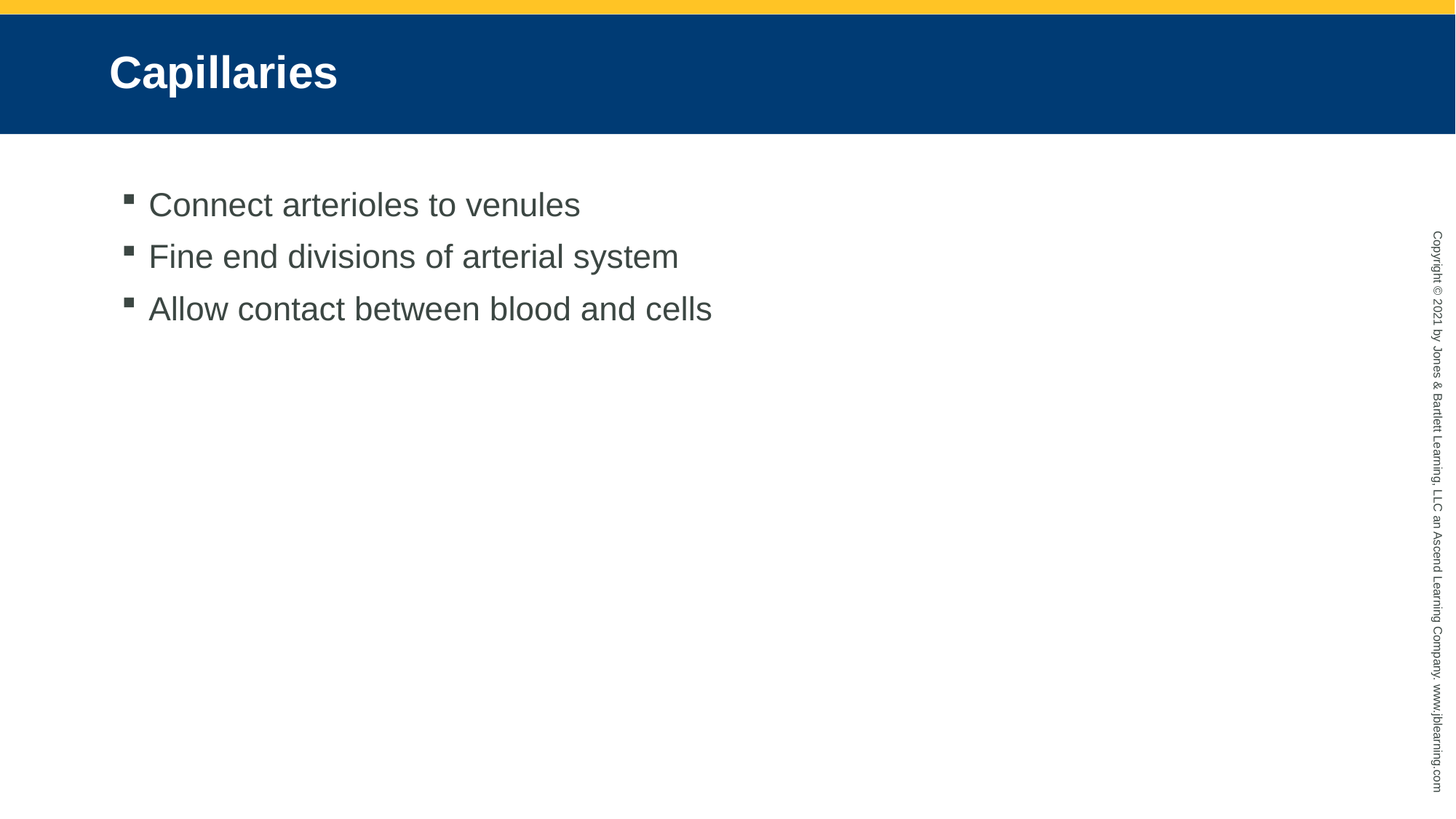

# Capillaries
Connect arterioles to venules
Fine end divisions of arterial system
Allow contact between blood and cells